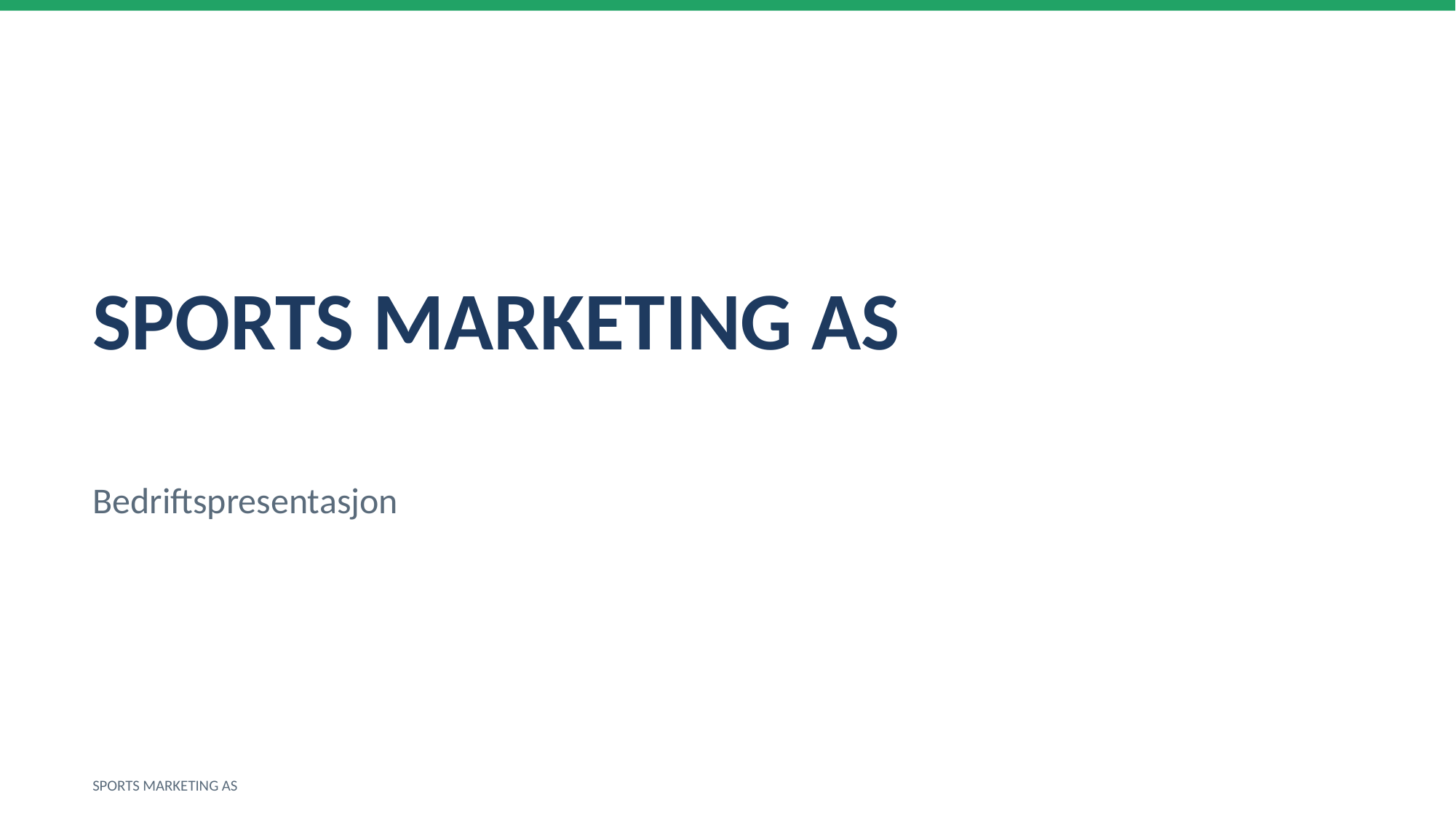

SPORTS MARKETING AS
Bedriftspresentasjon
SPORTS MARKETING AS